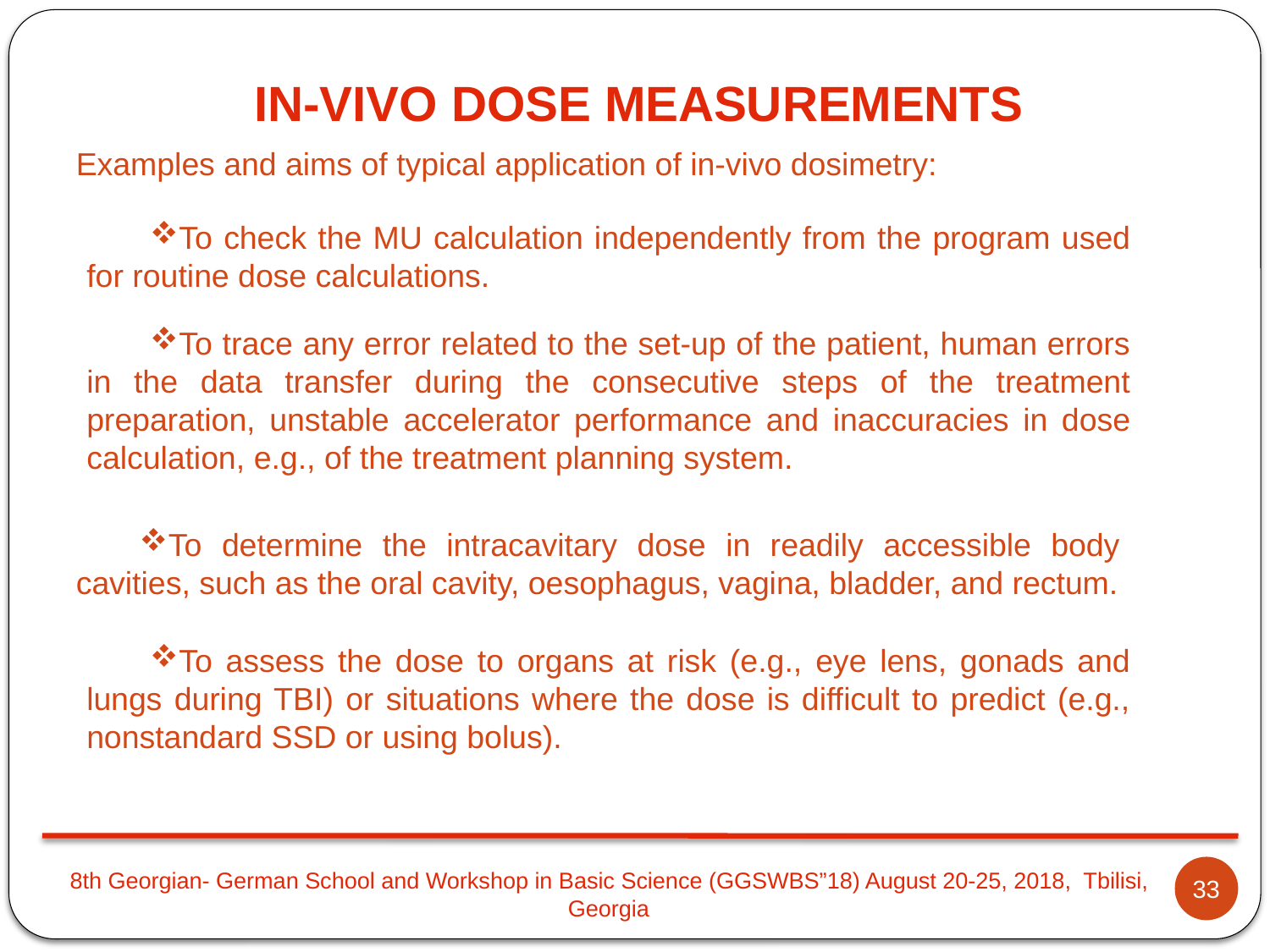

IN-VIVO DOSE MEASUREMENTS
Examples and aims of typical application of in-vivo dosimetry:
To check the MU calculation independently from the program used for routine dose calculations.
To trace any error related to the set-up of the patient, human errors in the data transfer during the consecutive steps of the treatment preparation, unstable accelerator performance and inaccuracies in dose calculation, e.g., of the treatment planning system.
To determine the intracavitary dose in readily accessible body cavities, such as the oral cavity, oesophagus, vagina, bladder, and rectum.
To assess the dose to organs at risk (e.g., eye lens, gonads and lungs during TBI) or situations where the dose is difficult to predict (e.g., nonstandard SSD or using bolus).
33
8th Georgian- German School and Workshop in Basic Science (GGSWBS”18) August 20-25, 2018,  Tbilisi, Georgia